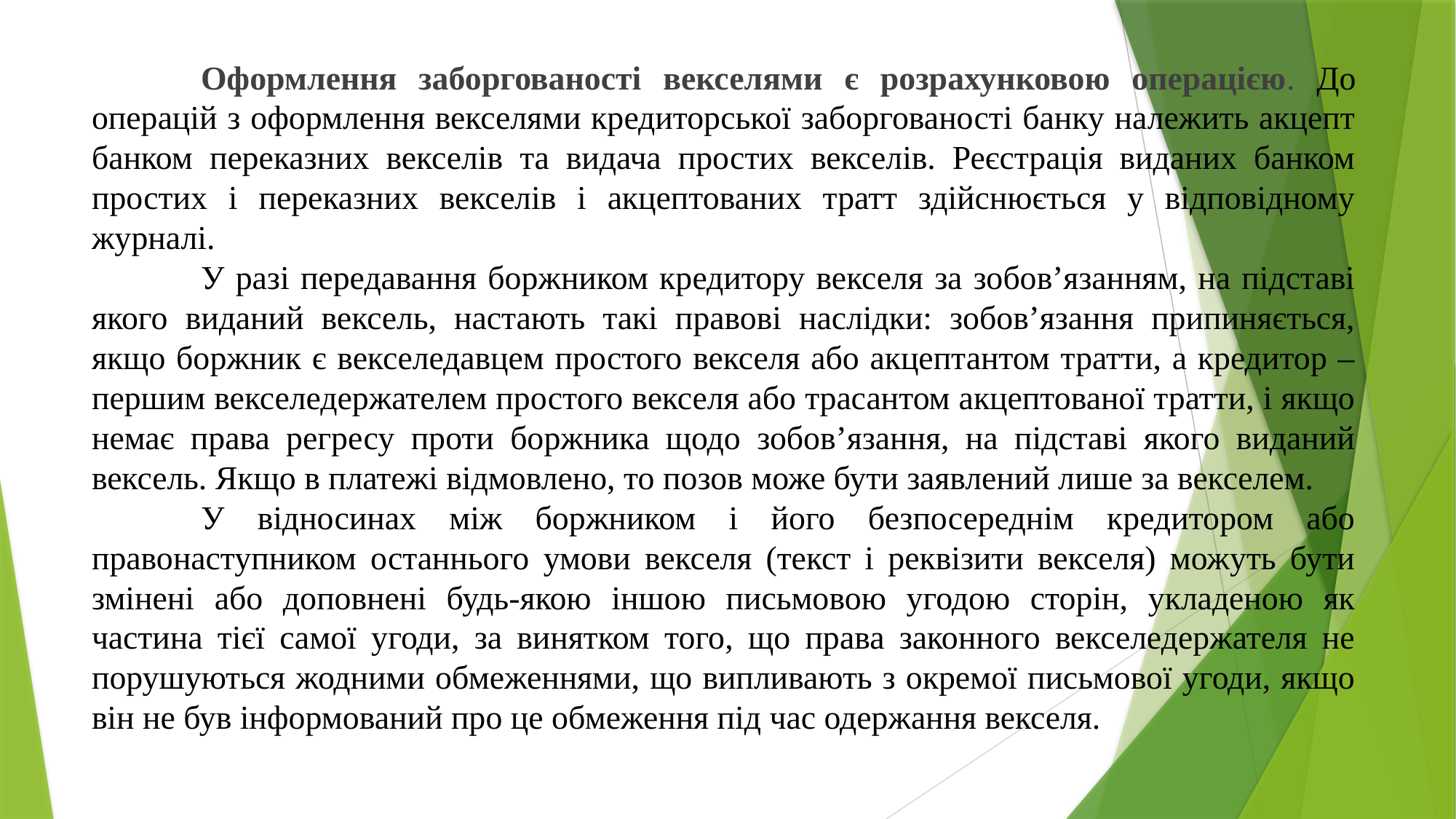

Оформлення заборгованості векселями є розрахунковою операцією. До операцій з оформлення векселями кредиторської заборгованості банку належить акцепт банком переказних векселів та видача простих векселів. Реєстрація виданих банком простих і переказних векселів і акцептованих тратт здійснюється у відповідному журналі.
	У разі передавання боржником кредитору векселя за зобов’язанням, на підставі якого виданий вексель, настають такі правові наслідки: зобов’язання припиняється, якщо боржник є векселедавцем простого векселя або акцептантом тратти, а кредитор – першим векселедержателем простого векселя або трасантом акцептованої тратти, і якщо немає права регресу проти боржника щодо зобов’язання, на підставі якого виданий вексель. Якщо в платежі відмовлено, то позов може бути заявлений лише за векселем.
	У відносинах між боржником і його безпосереднім кредитором або правонаступником останнього умови векселя (текст і реквізити векселя) можуть бути змінені або доповнені будь-якою іншою письмовою угодою сторін, укладеною як частина тієї самої угоди, за винятком того, що права законного векселедержателя не порушуються жодними обмеженнями, що випливають з окремої письмової угоди, якщо він не був інформований про це обмеження під час одержання векселя.